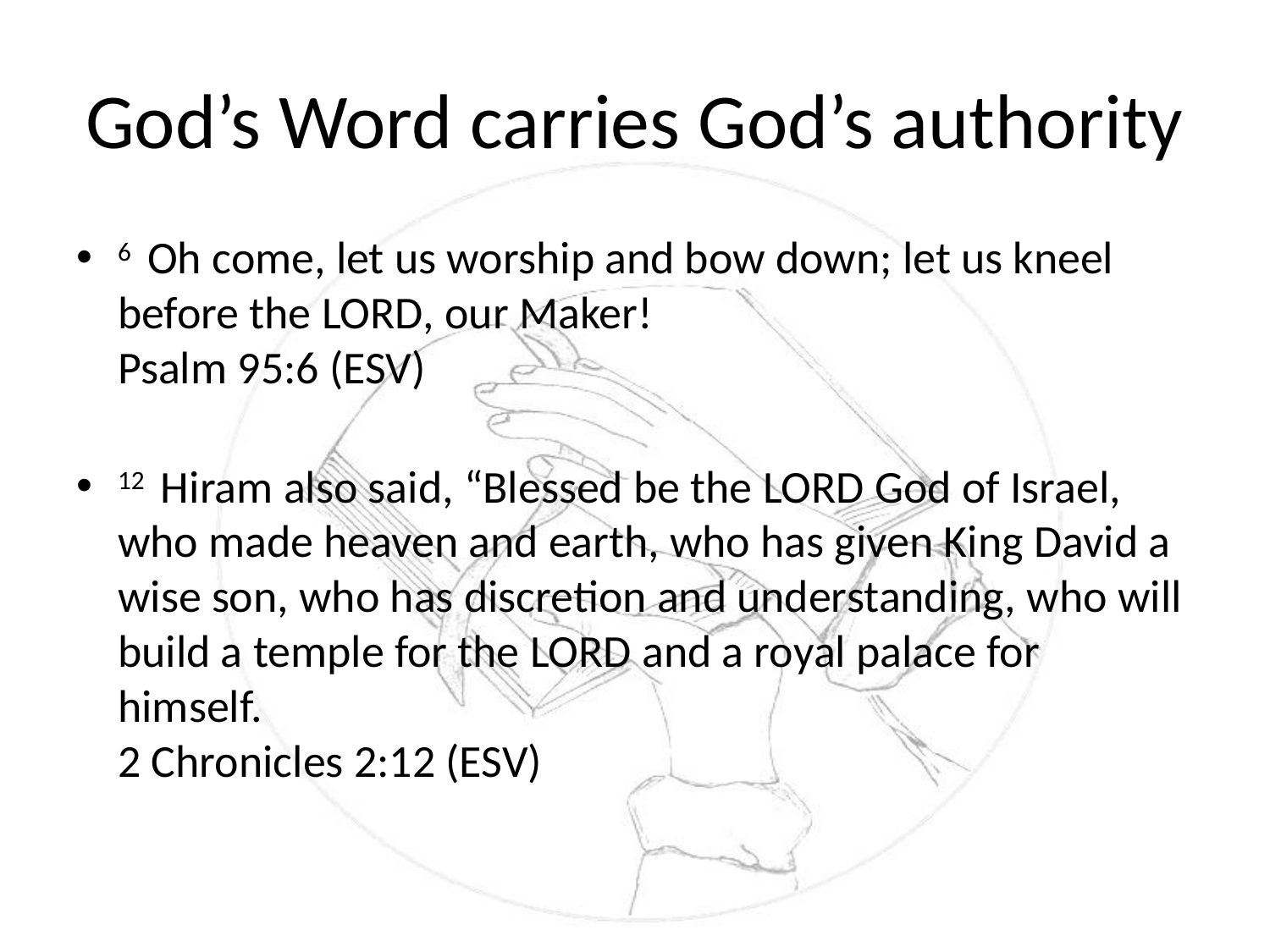

# God’s Word carries God’s authority
6  Oh come, let us worship and bow down; let us kneel before the LORD, our Maker!
Psalm 95:6 (ESV)
12  Hiram also said, “Blessed be the LORD God of Israel, who made heaven and earth, who has given King David a wise son, who has discretion and understanding, who will build a temple for the LORD and a royal palace for himself.
2 Chronicles 2:12 (ESV)